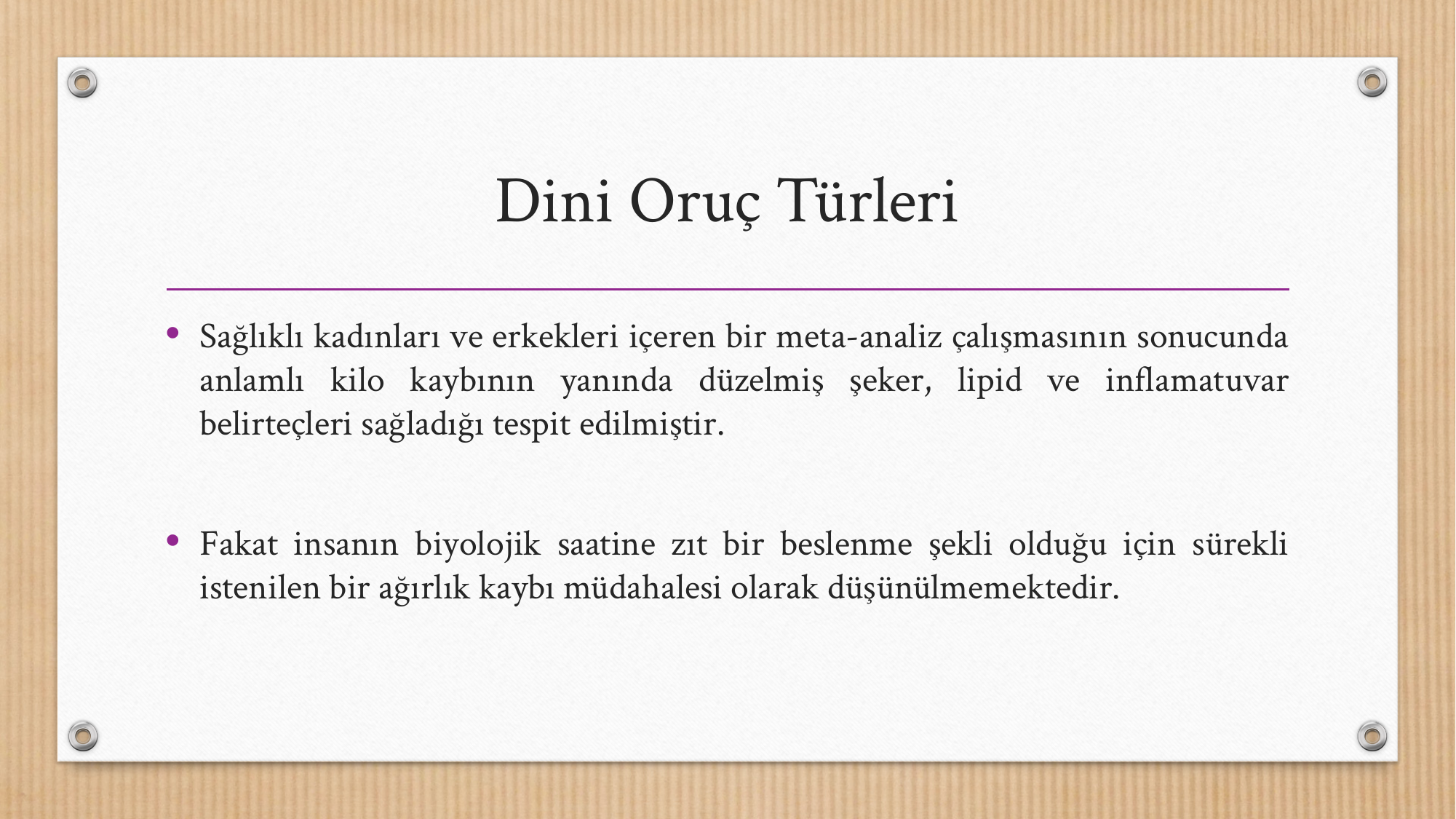

# Dini Oruç Türleri
Sağlıklı kadınları ve erkekleri içeren bir meta-analiz çalışmasının sonucunda anlamlı kilo kaybının yanında düzelmiş şeker, lipid ve inflamatuvar belirteçleri sağladığı tespit edilmiştir.

Fakat insanın biyolojik saatine zıt bir beslenme şekli olduğu için sürekli istenilen bir ağırlık kaybı müdahalesi olarak düşünülmemektedir.